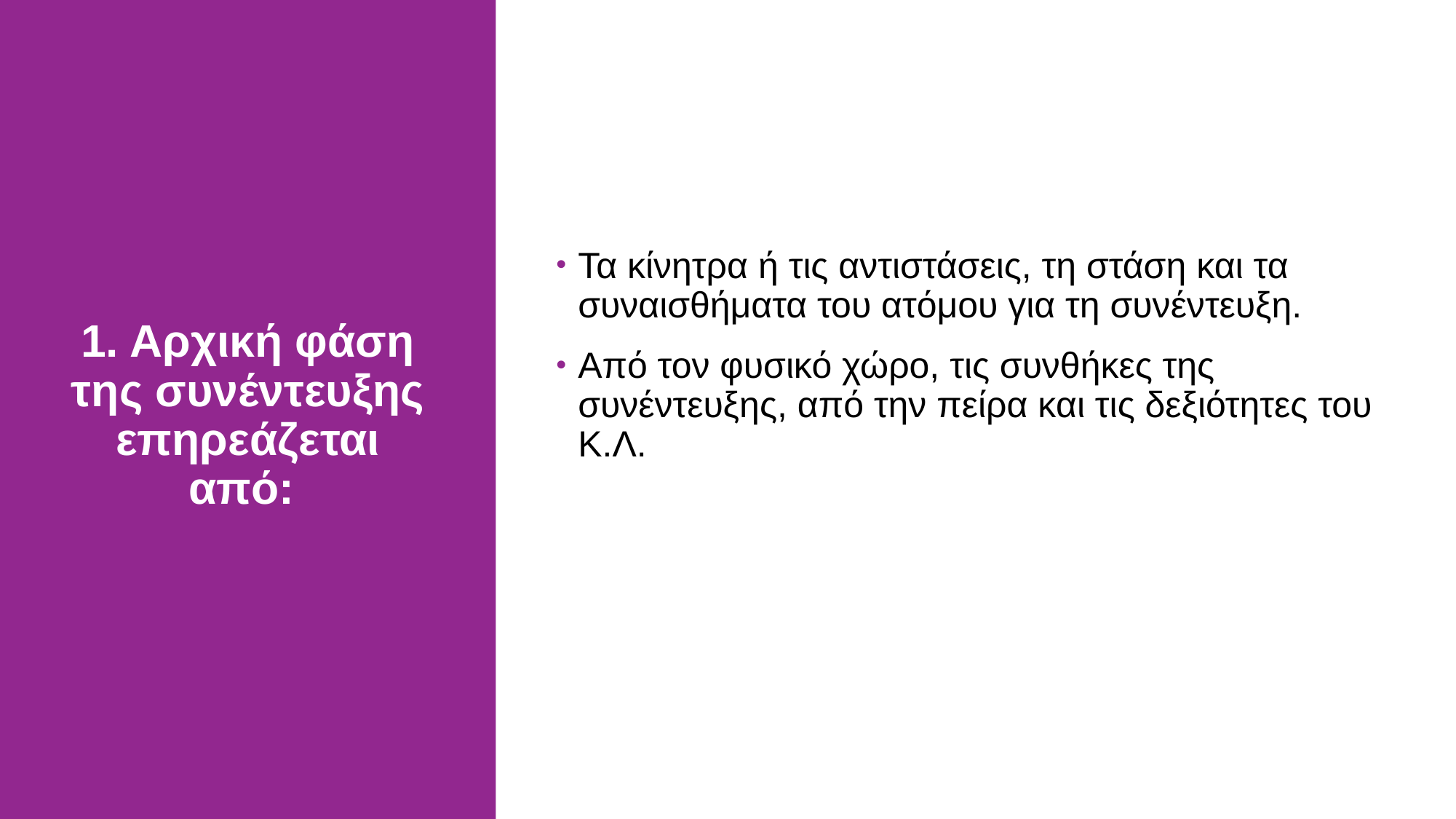

Τα κίνητρα ή τις αντιστάσεις, τη στάση και τα συναισθήματα του ατόμου για τη συνέντευξη.
Από τον φυσικό χώρο, τις συνθήκες της συνέντευξης, από την πείρα και τις δεξιότητες του Κ.Λ.

# 1. Αρχική φάση της συνέντευξης επηρεάζεται από: